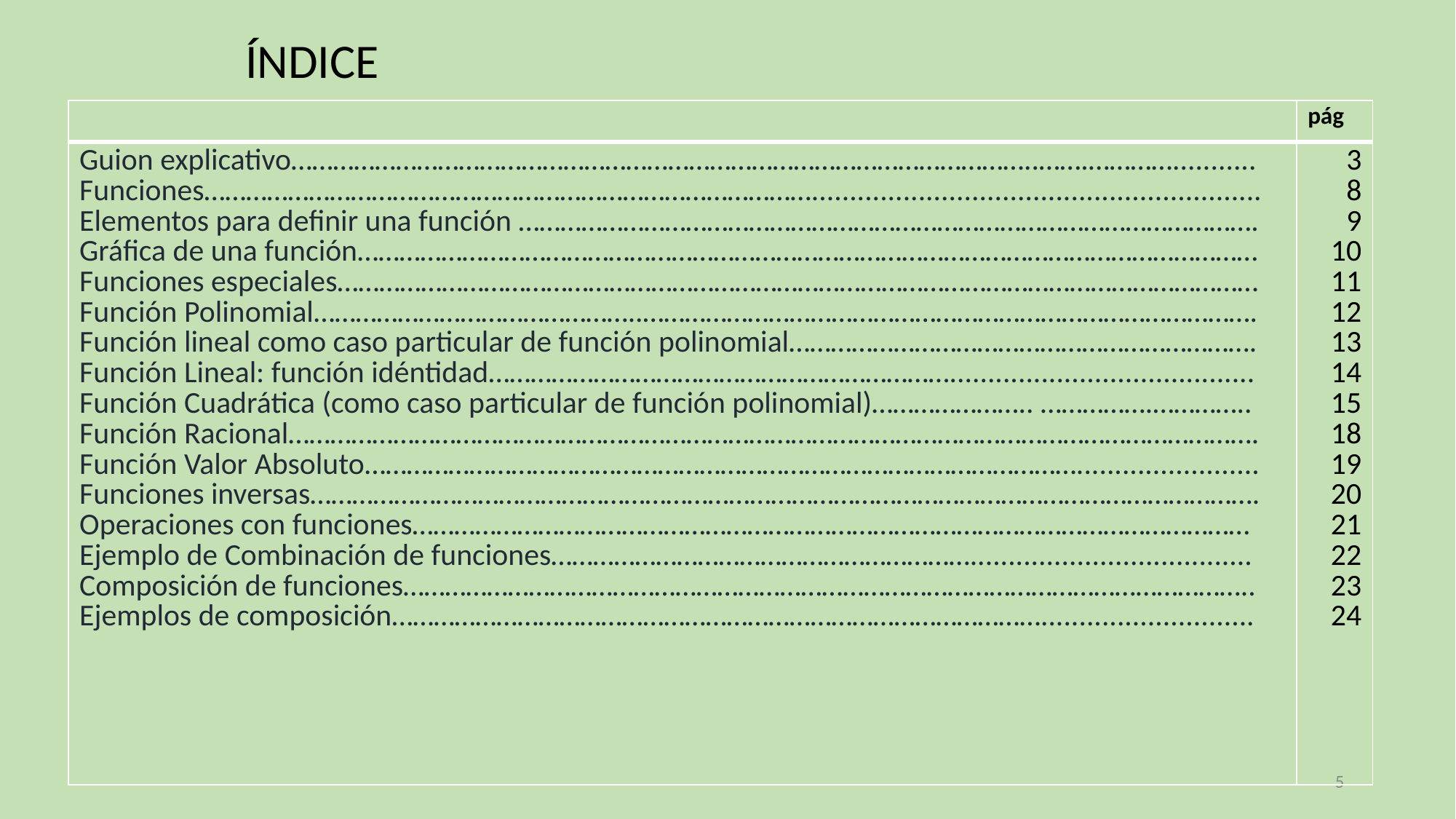

# ÍNDICE
|  | pág |
| --- | --- |
| Guion explicativo……………………………………………………………………………………………..…….…………........... Funciones……………………………………………………………………………........................................................... Elementos para definir una función ……………………………………………………………………………………………. Gráfica de una función………………………………………………………………………………………………………………… Funciones especiales…………………………………………………………………………………………………………………… Función Polinomial………………………………………..……………………………………………………………………………. Función lineal como caso particular de función polinomial…………………………………………………………. Función Lineal: función idéntidad…………………………………………………………........................................ Función Cuadrática (como caso particular de función polinomial)………………….. …………….………….. Función Racional…………………………………………………………………………………………………………………………. Función Valor Absoluto…………………………………………………………………………………………........................ Funciones inversas………………………………………………………………………………………………………………………. Operaciones con funciones………………………………………………………………………………………………………… Ejemplo de Combinación de funciones……………………………………………………..................................... Composición de funciones………………………………………………………………………………………………………….. Ejemplos de composición…………………………………………………………………………………............................ | 3 8 9 10 11 12 13 14 15 18 19 20 21 22 23 24 |
5